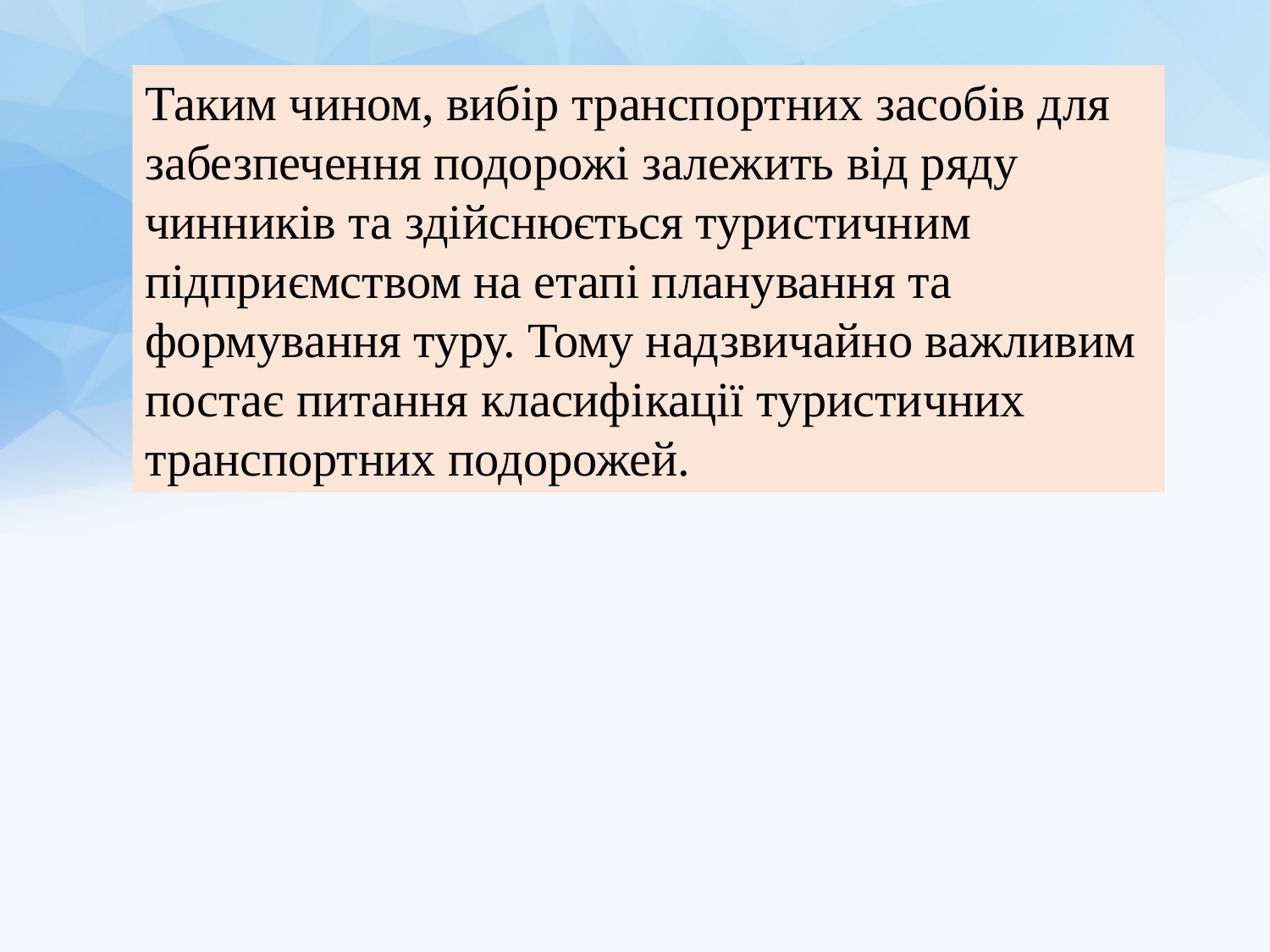

Таким чином, вибір транспортних засобів для забезпечення подорожі залежить від ряду чинників та здійснюється туристичним підприємством на етапі планування та формування туру. Тому надзвичайно важливим постає питання класифікації туристичних транспортних подорожей.